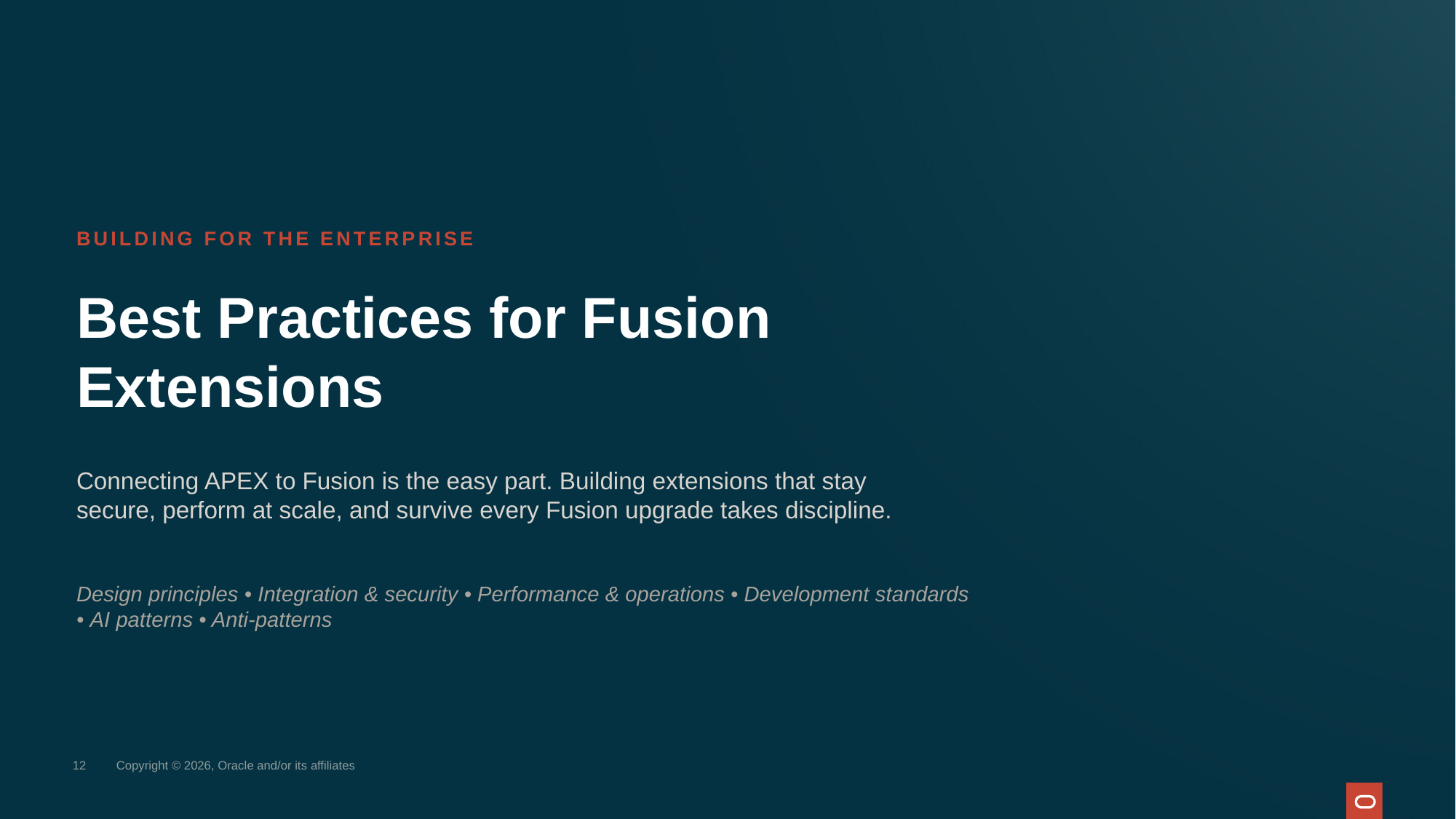

BUILDING FOR THE ENTERPRISE
Best Practices for Fusion Extensions
Connecting APEX to Fusion is the easy part. Building extensions that stay secure, perform at scale, and survive every Fusion upgrade takes discipline.
Design principles • Integration & security • Performance & operations • Development standards
• AI patterns • Anti-patterns
12
Copyright © 2026, Oracle and/or its affiliates